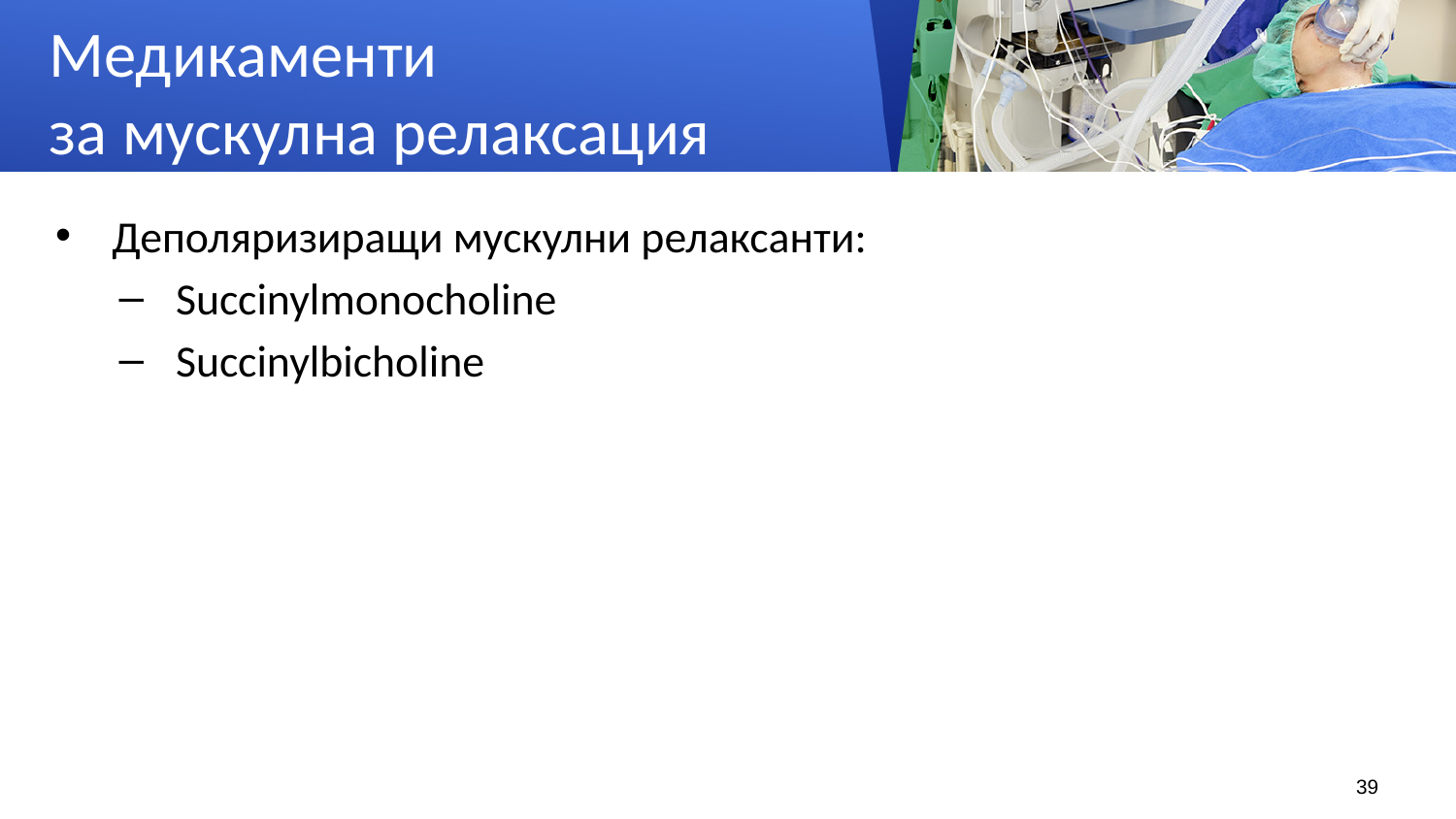

# Медикаменти за мускулна релаксация
Деполяризиращи мускулни релаксанти:
Succinylmonocholine
Succinylbicholine
39